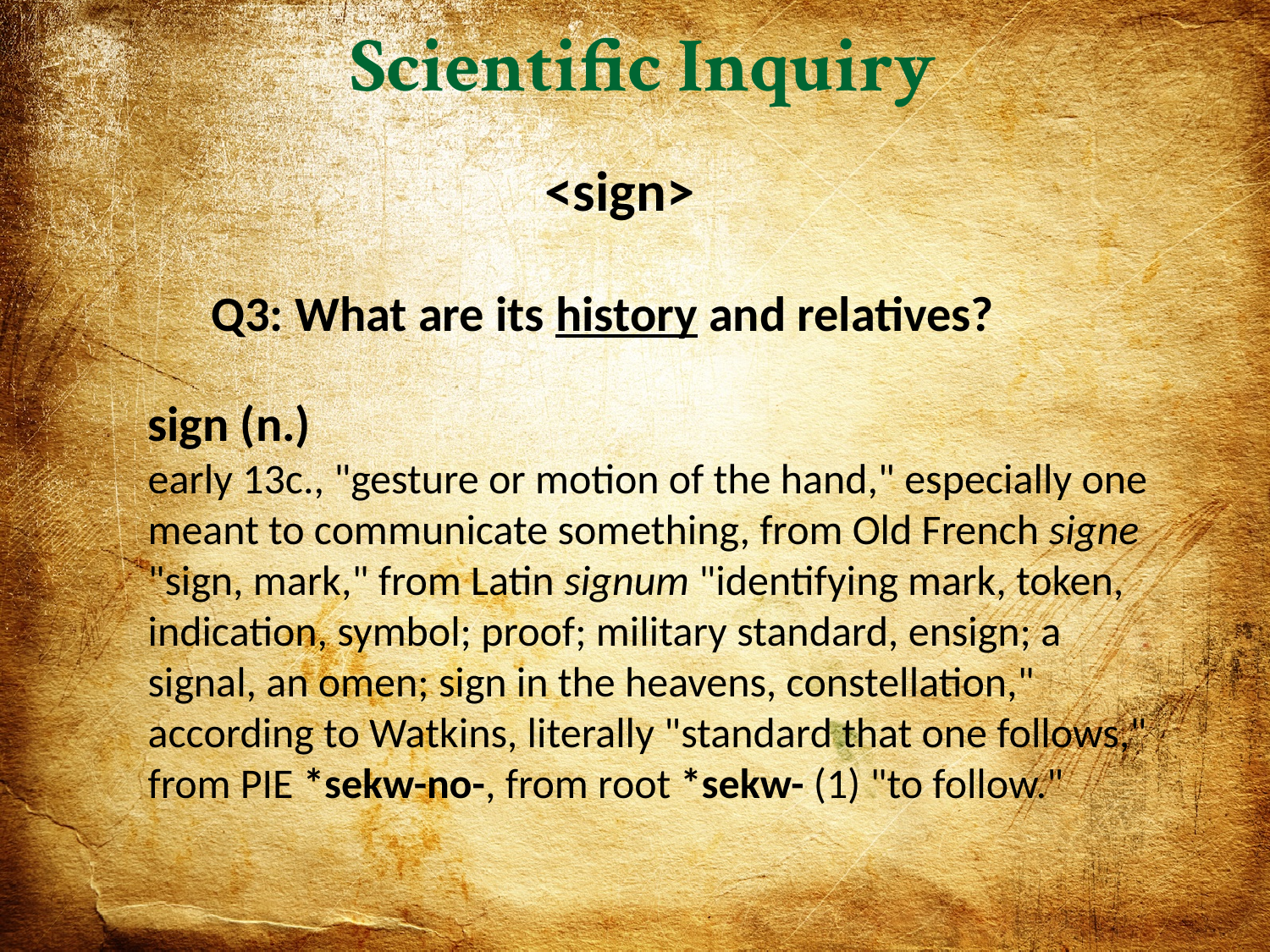

Scientific Inquiry

<sign>

 	Q3: What are its history and relatives?

sign (n.)
early 13c., "gesture or motion of the hand," especially one meant to communicate something, from Old French signe "sign, mark," from Latin signum "identifying mark, token, indication, symbol; proof; military standard, ensign; a signal, an omen; sign in the heavens, constellation," according to Watkins, literally "standard that one follows," from PIE *sekw-no-, from root *sekw- (1) "to follow."